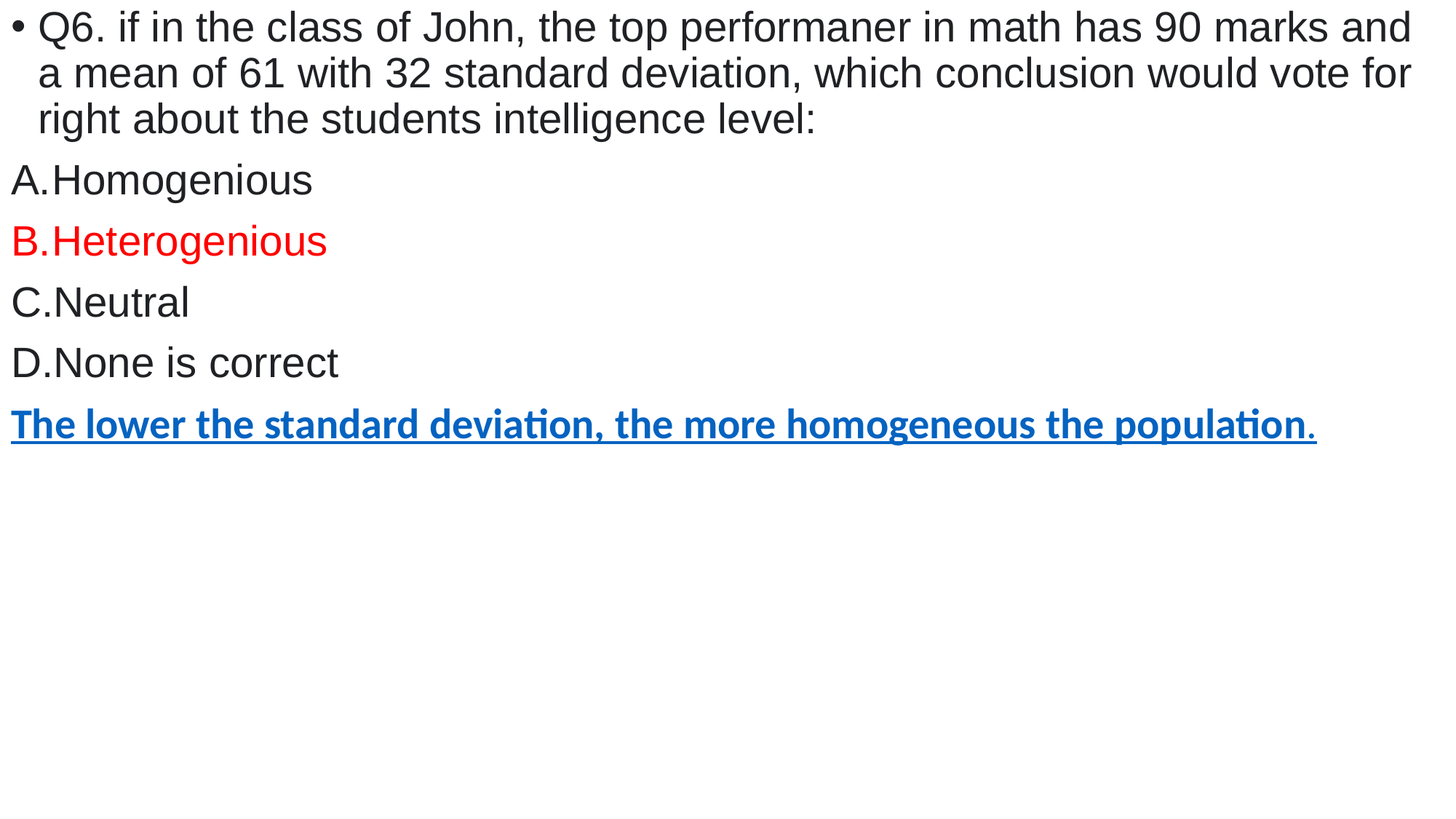

Q6. if in the class of John, the top performaner in math has 90 marks and a mean of 61 with 32 standard deviation, which conclusion would vote for right about the students intelligence level:
Homogenious
Heterogenious
Neutral
None is correct
The lower the standard deviation, the more homogeneous the population.